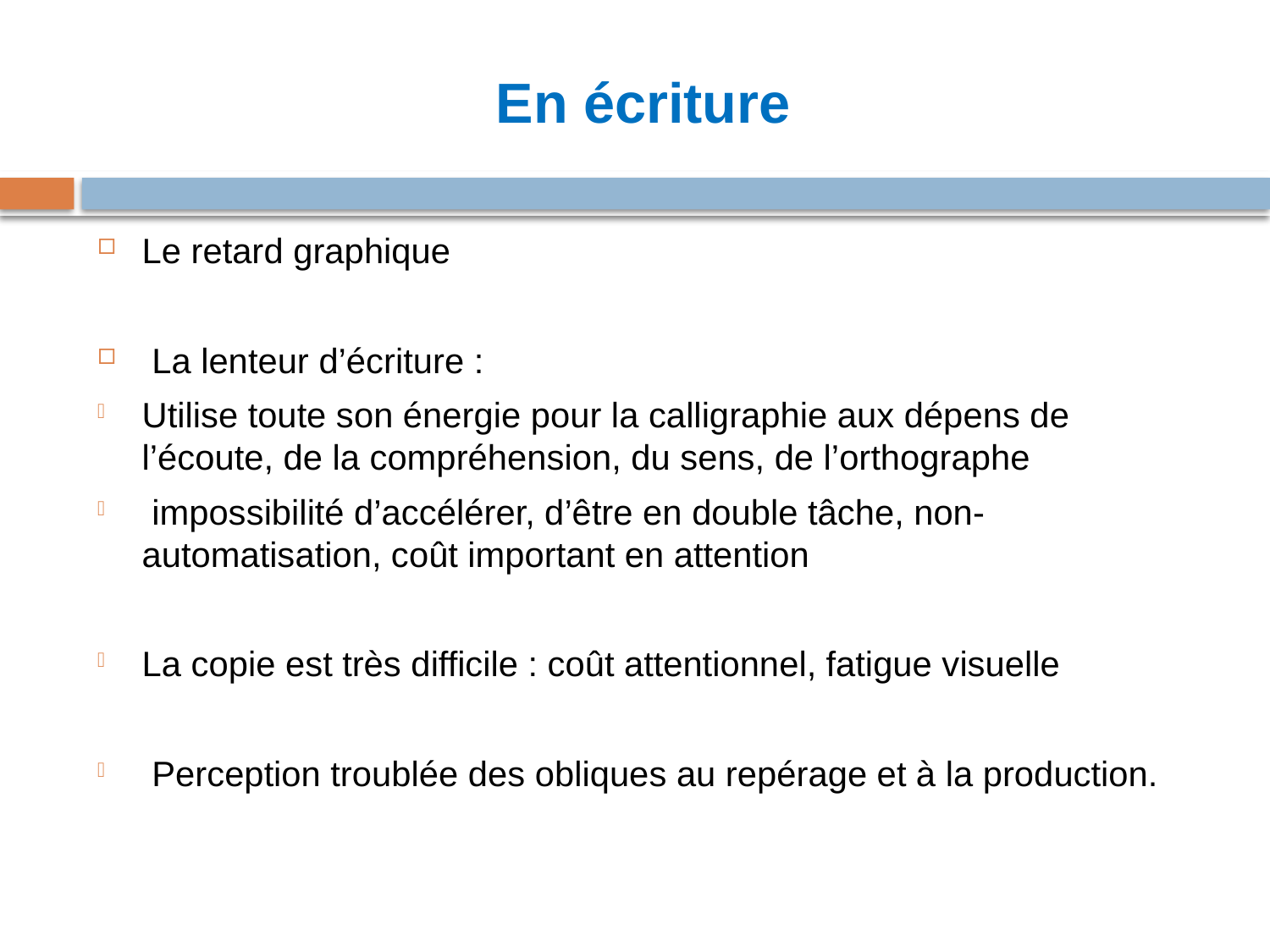

# En écriture
Le retard graphique

 La lenteur d’écriture :
Utilise toute son énergie pour la calligraphie aux dépens de l’écoute, de la compréhension, du sens, de l’orthographe
 impossibilité d’accélérer, d’être en double tâche, non-automatisation, coût important en attention

La copie est très difficile : coût attentionnel, fatigue visuelle

 Perception troublée des obliques au repérage et à la production.